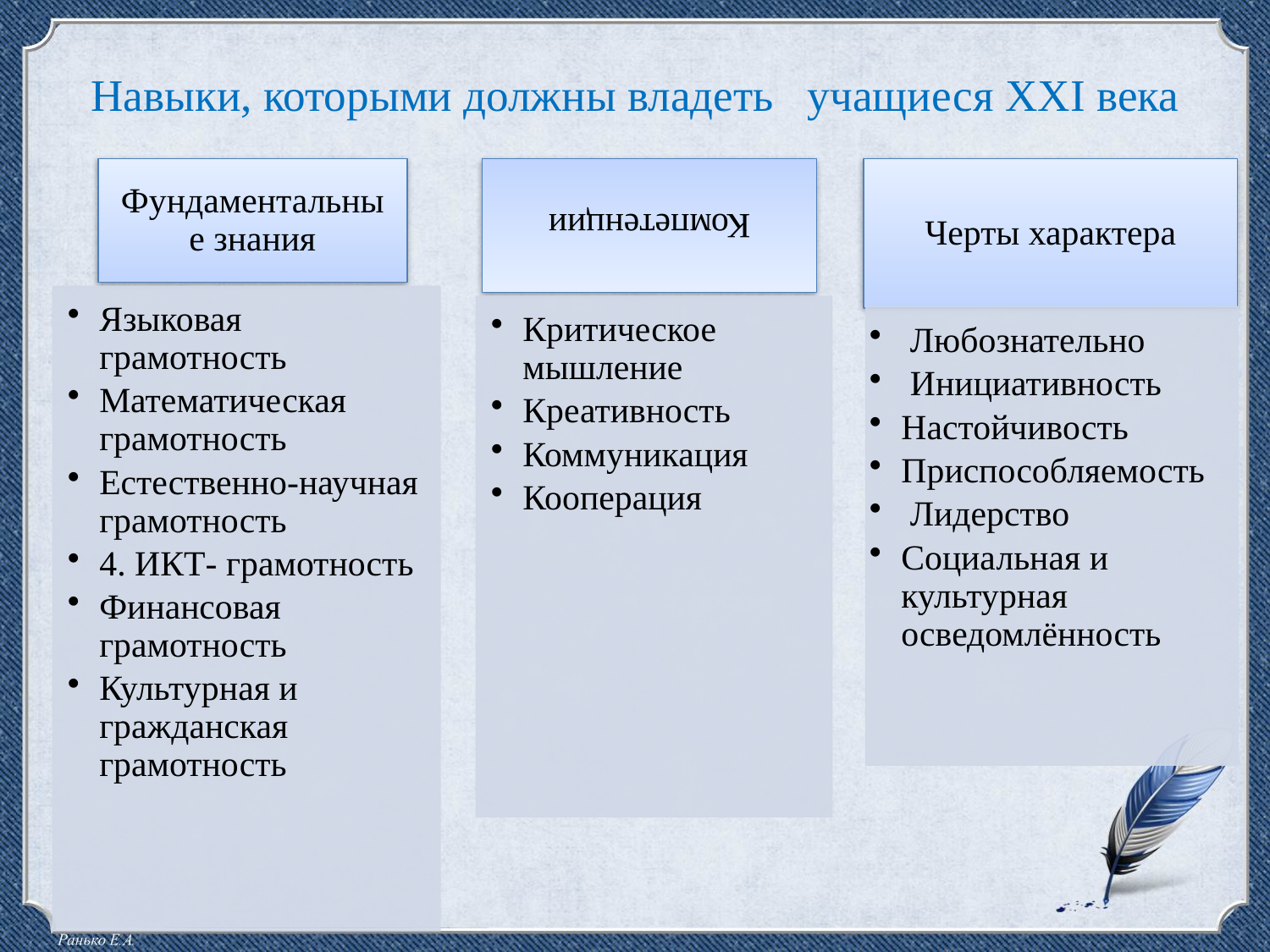

# Навыки, которыми должны владеть   учащиеся XXI века
Фундаментальные знания
Языковая грамотность
Математическая грамотность
Естественно-научная грамотность
4. ИКТ- грамотность
Финансовая грамотность
Культурная и гражданская грамотность
Компетенции
Критическое мышление
Креативность
Коммуникация
Кооперация
Черты характера

 Любознательно
 Инициативность
Настойчивость
Приспособляемость
 Лидерство
Социальная и культурная осведомлённость